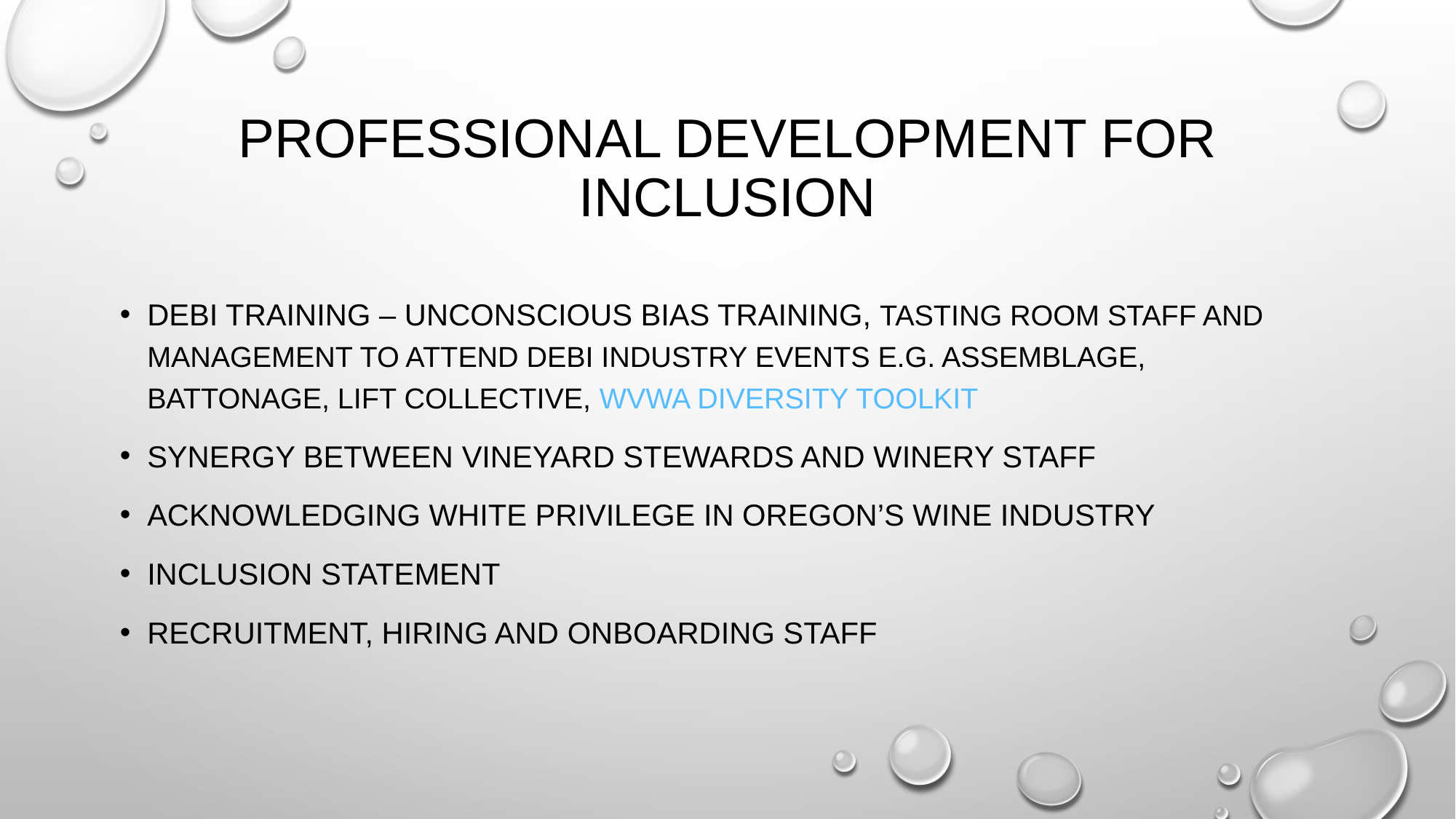

# Professional development for inclusion
Debi training – unconscious bias training, TASTing room staff and management to attend Debi industry events e.g. assemblage, Battonage, lift collective, WVWA Diversity Toolkit
Synergy between vineyard stewards and winery staff
Acknowledging white privilege in Oregon’s wine industry
Inclusion statement
Recruitment, hiring and onboarding staff